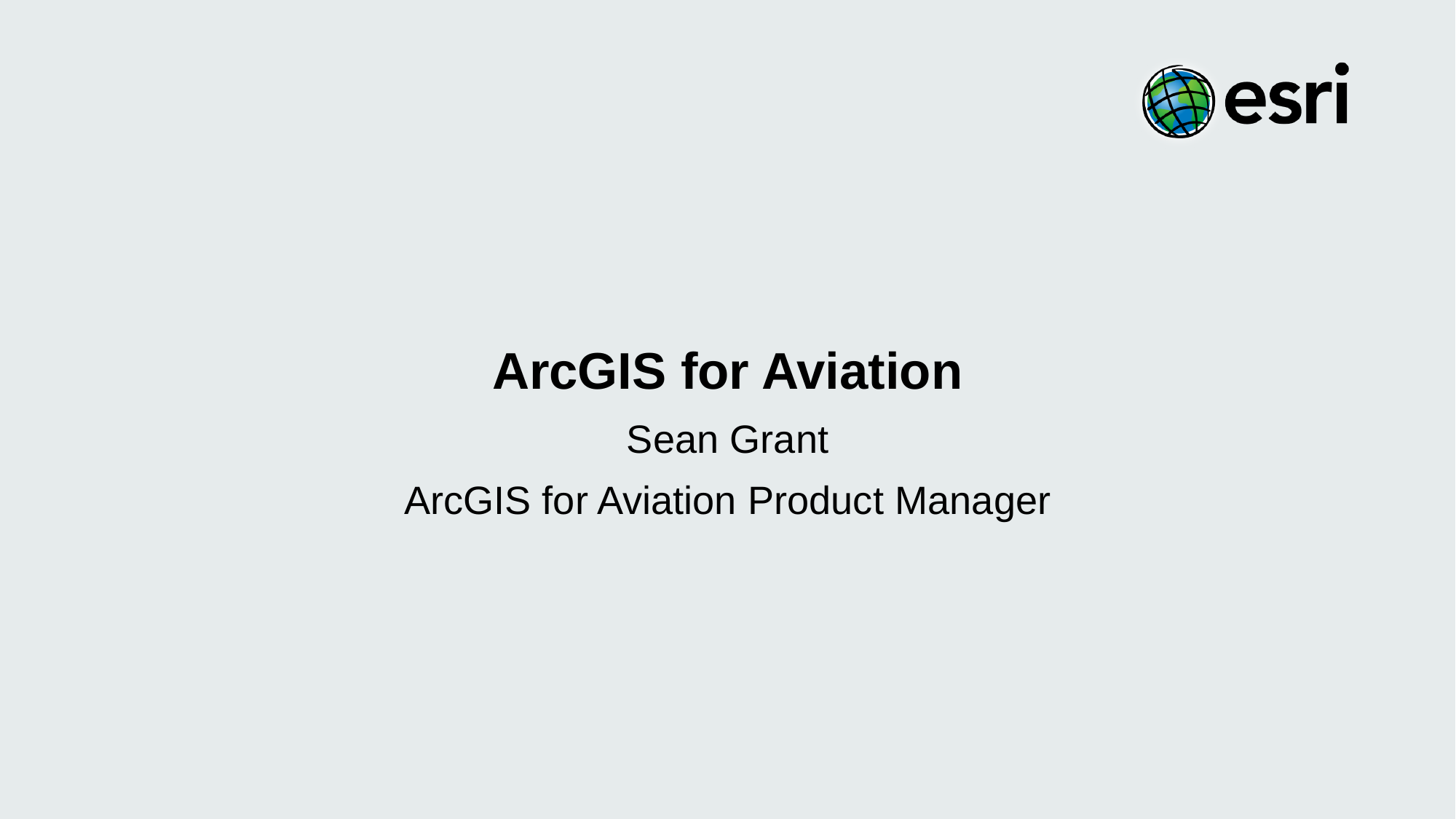

# ArcGIS for Aviation
Sean Grant
ArcGIS for Aviation Product Manager